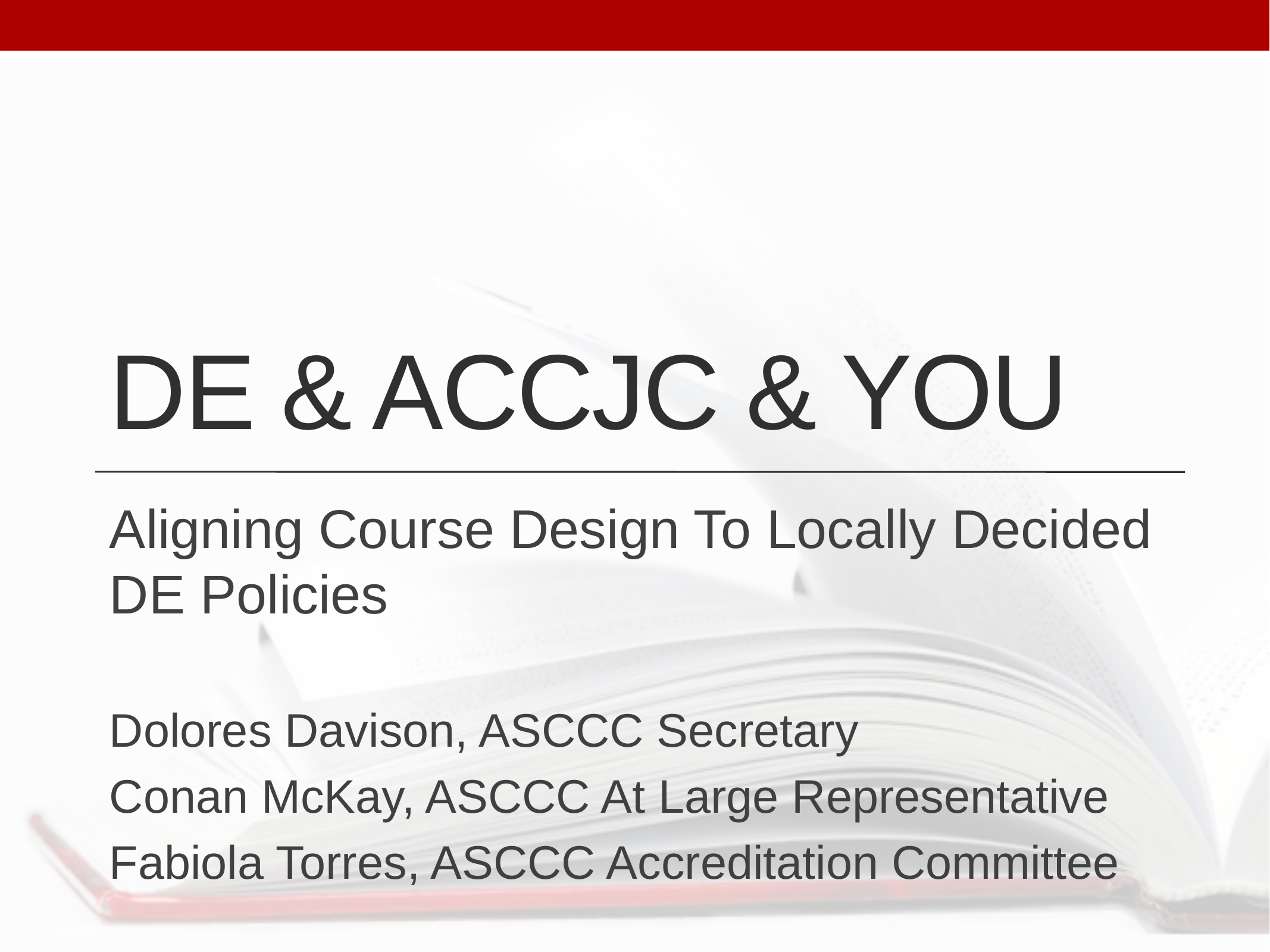

# DE & ACCJC & YOU
Aligning Course Design To Locally Decided DE Policies

Dolores Davison, ASCCC Secretary
Conan McKay, ASCCC At Large Representative
Fabiola Torres, ASCCC Accreditation Committee